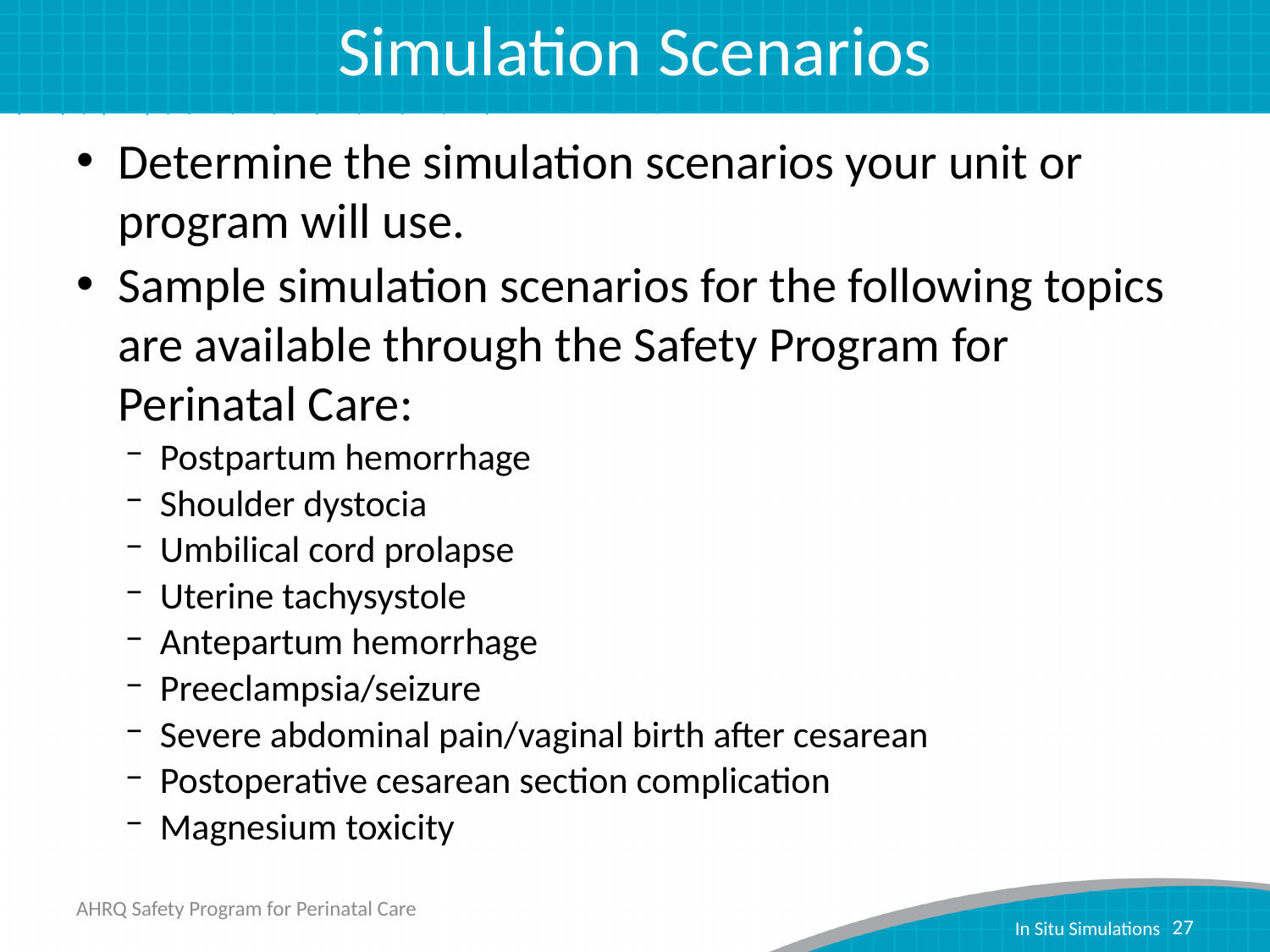

# Simulation Scenarios
Determine the simulation scenarios your unit or program will use.
Sample simulation scenarios for the following topics are available through the Safety Program for Perinatal Care:
Postpartum hemorrhage
Shoulder dystocia
Umbilical cord prolapse
Uterine tachysystole
Antepartum hemorrhage
Preeclampsia/seizure
Severe abdominal pain/vaginal birth after cesarean
Postoperative cesarean section complication
Magnesium toxicity
AHRQ Safety Program for Perinatal Care
27